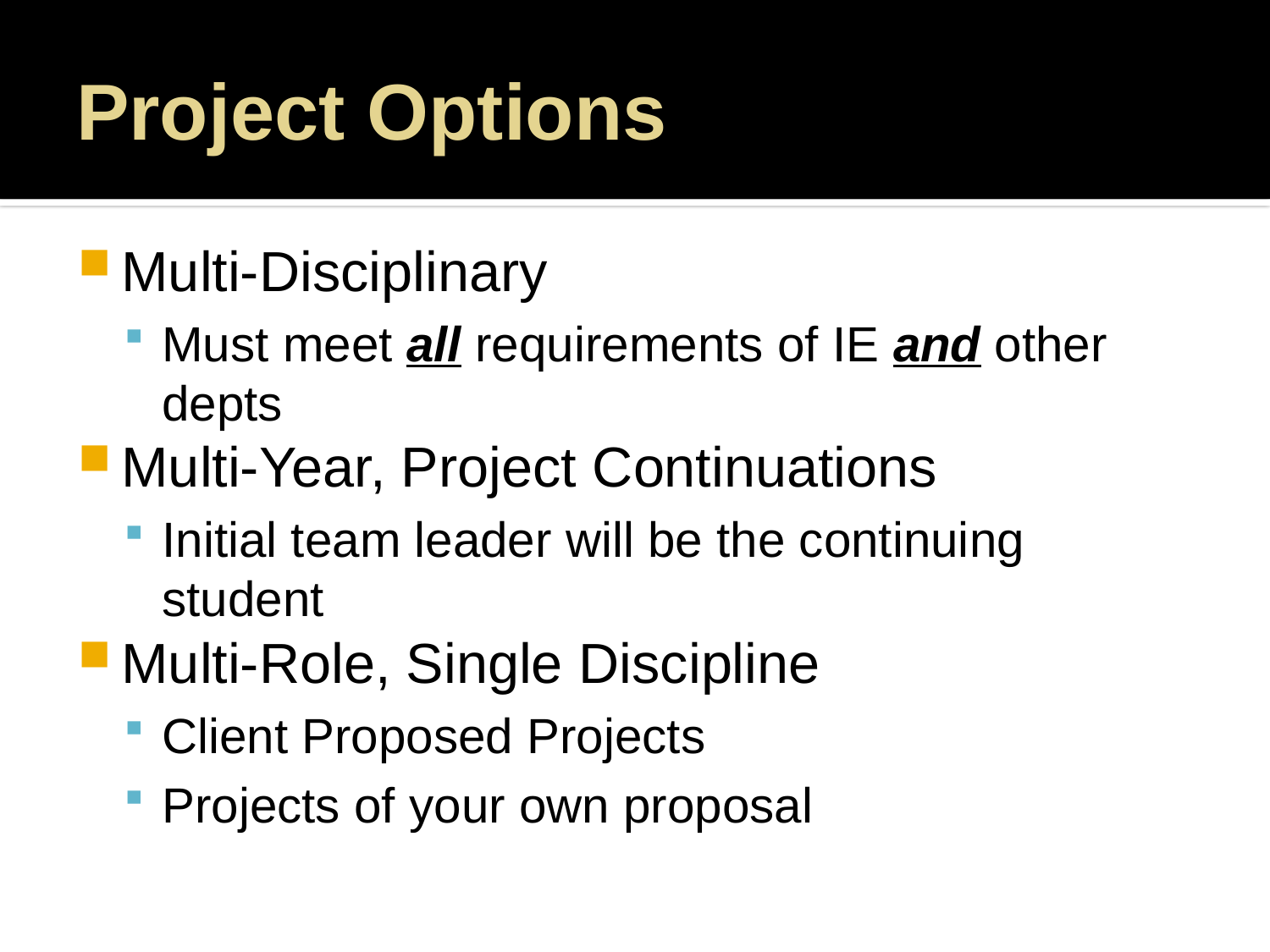

# Project Options
Multi-Disciplinary
Must meet all requirements of IE and other depts
Multi-Year, Project Continuations
Initial team leader will be the continuing student
Multi-Role, Single Discipline
Client Proposed Projects
Projects of your own proposal